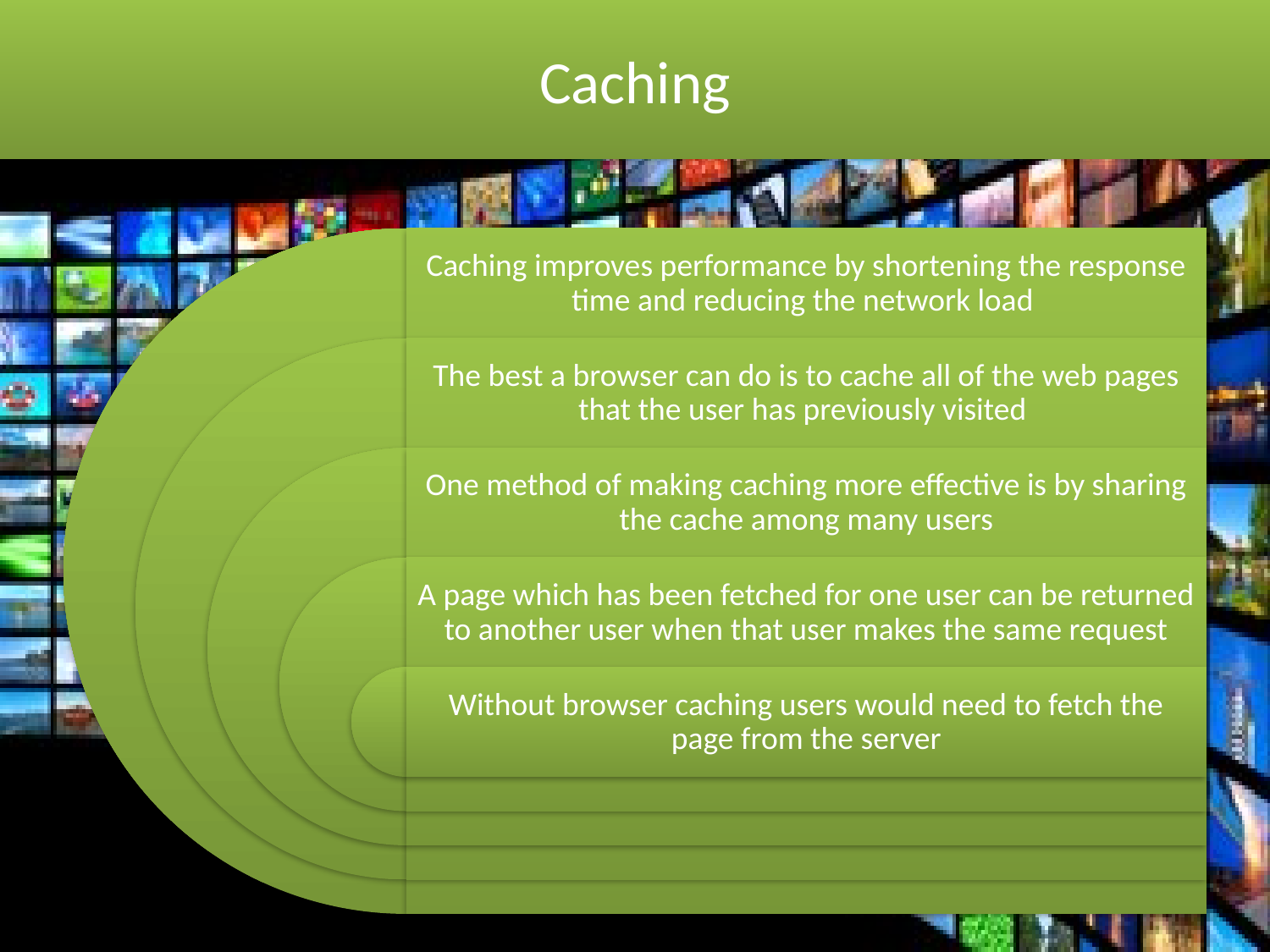

# Caching
Caching improves performance by shortening the response time and reducing the network load
The best a browser can do is to cache all of the web pages that the user has previously visited
One method of making caching more effective is by sharing the cache among many users
A page which has been fetched for one user can be returned to another user when that user makes the same request
Without browser caching users would need to fetch the page from the server